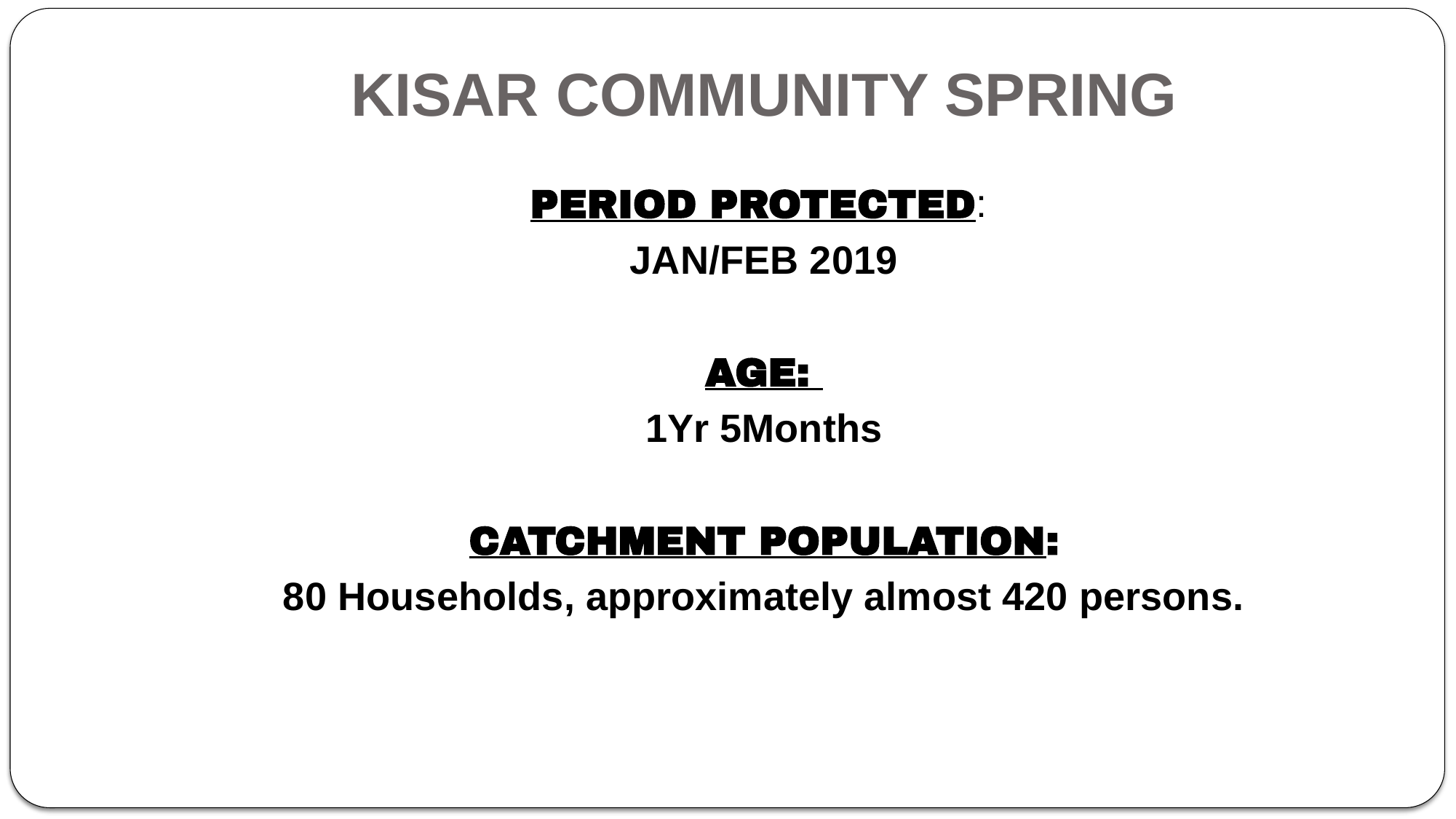

# KISAR COMMUNITY SPRING
PERIOD PROTECTED:
JAN/FEB 2019

AGE:
1Yr 5Months

CATCHMENT POPULATION:
80 Households, approximately almost 420 persons.